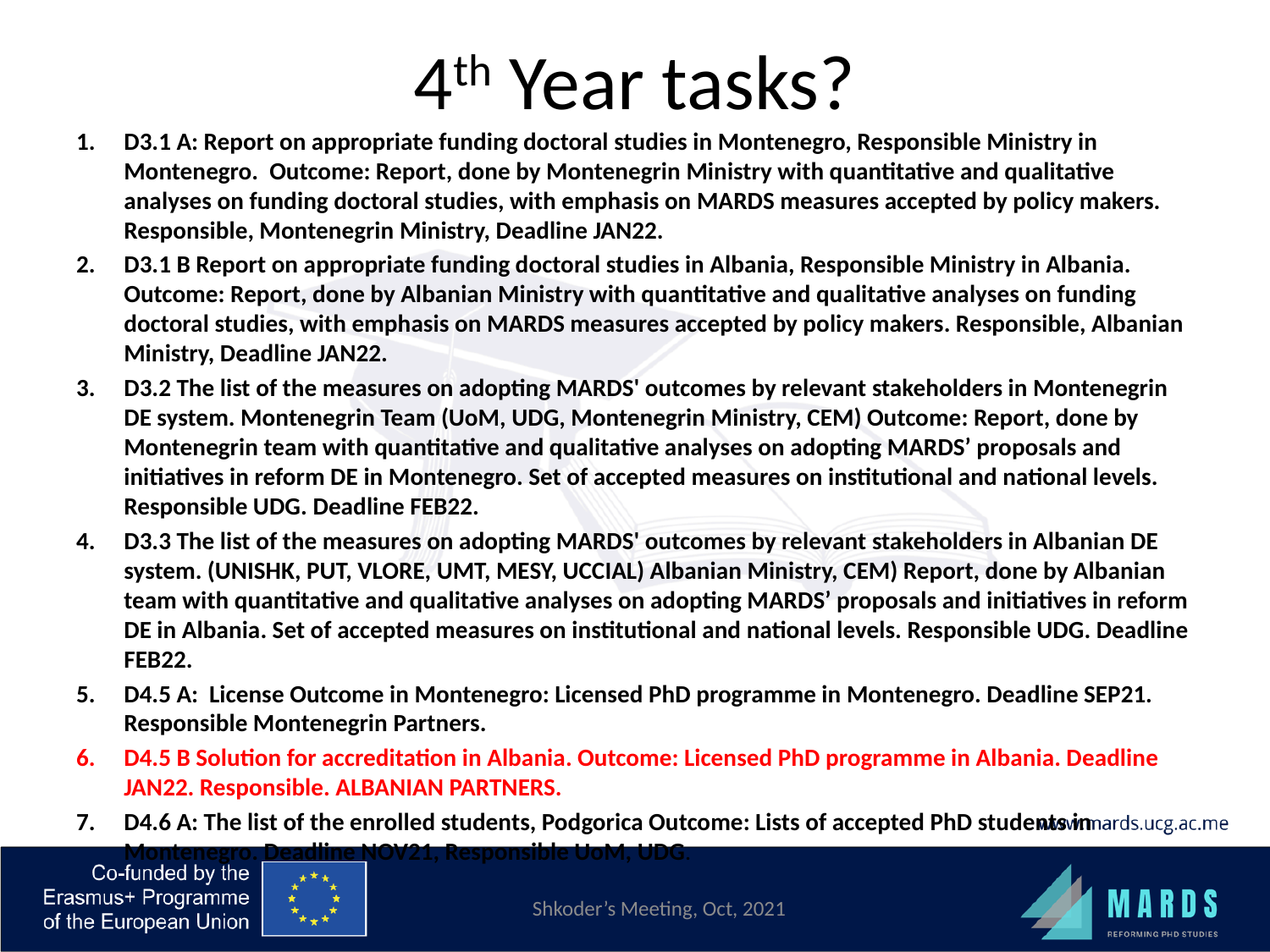

# 4th Year tasks?
D3.1 A: Report on appropriate funding doctoral studies in Montenegro, Responsible Ministry in Montenegro.  Outcome: Report, done by Montenegrin Ministry with quantitative and qualitative analyses on funding doctoral studies, with emphasis on MARDS measures accepted by policy makers. Responsible, Montenegrin Ministry, Deadline JAN22.
D3.1 B Report on appropriate funding doctoral studies in Albania, Responsible Ministry in Albania. Outcome: Report, done by Albanian Ministry with quantitative and qualitative analyses on funding doctoral studies, with emphasis on MARDS measures accepted by policy makers. Responsible, Albanian Ministry, Deadline JAN22.
D3.2 The list of the measures on adopting MARDS' outcomes by relevant stakeholders in Montenegrin DE system. Montenegrin Team (UoM, UDG, Montenegrin Ministry, CEM) Outcome: Report, done by Montenegrin team with quantitative and qualitative analyses on adopting MARDS’ proposals and initiatives in reform DE in Montenegro. Set of accepted measures on institutional and national levels. Responsible UDG. Deadline FEB22.
D3.3 The list of the measures on adopting MARDS' outcomes by relevant stakeholders in Albanian DE system. (UNISHK, PUT, VLORE, UMT, MESY, UCCIAL) Albanian Ministry, CEM) Report, done by Albanian team with quantitative and qualitative analyses on adopting MARDS’ proposals and initiatives in reform DE in Albania. Set of accepted measures on institutional and national levels. Responsible UDG. Deadline FEB22.
D4.5 A:  License Outcome in Montenegro: Licensed PhD programme in Montenegro. Deadline SEP21. Responsible Montenegrin Partners.
D4.5 B Solution for accreditation in Albania. Outcome: Licensed PhD programme in Albania. Deadline JAN22. Responsible. ALBANIAN PARTNERS.
D4.6 A: The list of the enrolled students, Podgorica Outcome: Lists of accepted PhD students in Montenegro. Deadline NOV21, Responsible UoM, UDG.
Shkoder’s Meeting, Oct, 2021